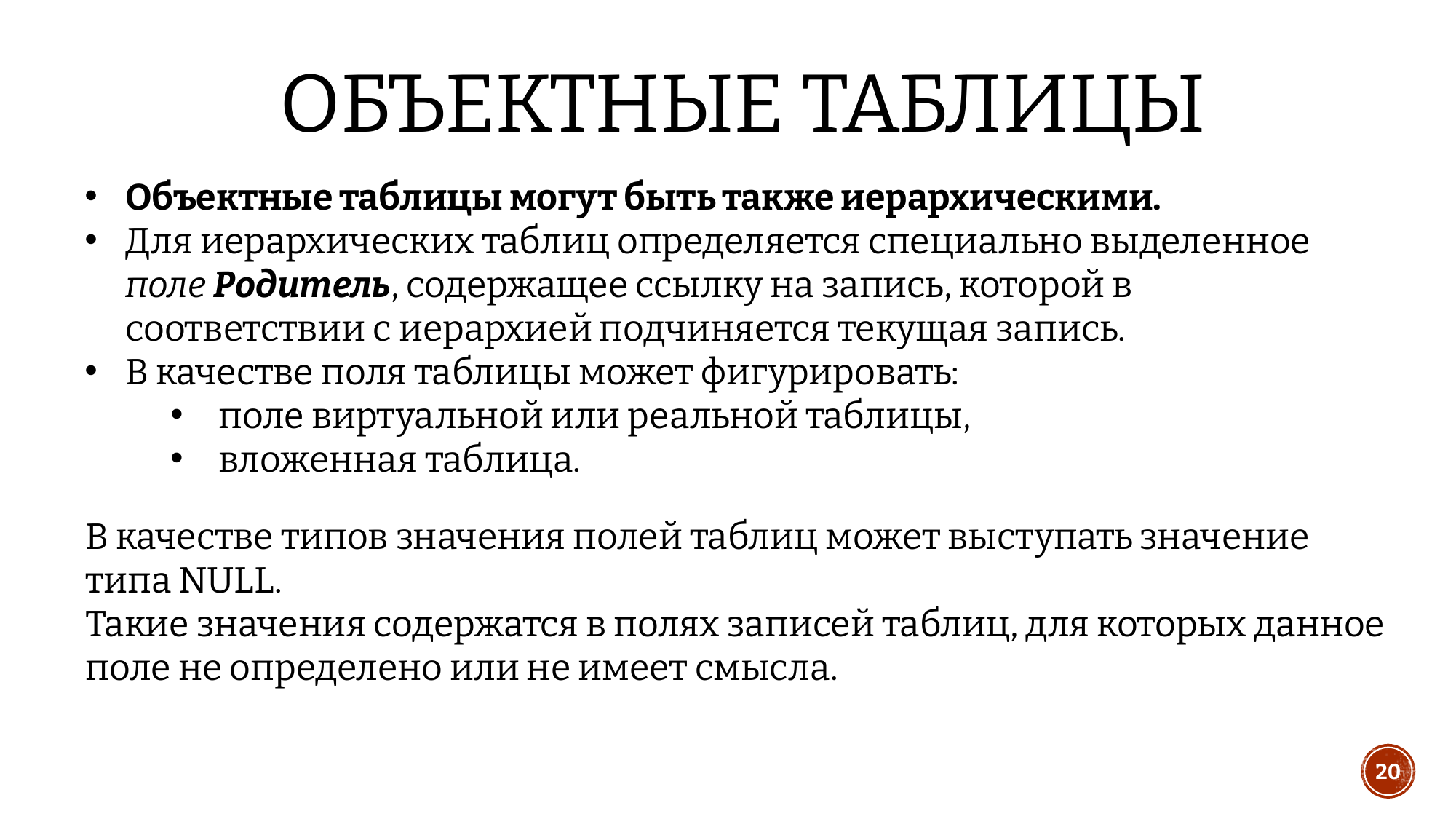

# Объектные таблицы
Объектные таблицы могут быть также иерархическими.
Для иерархических таблиц определяется специально выделенное поле Родитель, содержащее ссылку на запись, которой в соответствии с иерархией подчиняется текущая запись.
В качестве поля таблицы может фигурировать:
 поле виртуальной или реальной таблицы,
 вложенная таблица.
В качестве типов значения полей таблиц может выступать значение типа NULL.
Такие значения содержатся в полях записей таблиц, для которых данное поле не определено или не имеет смысла.
20